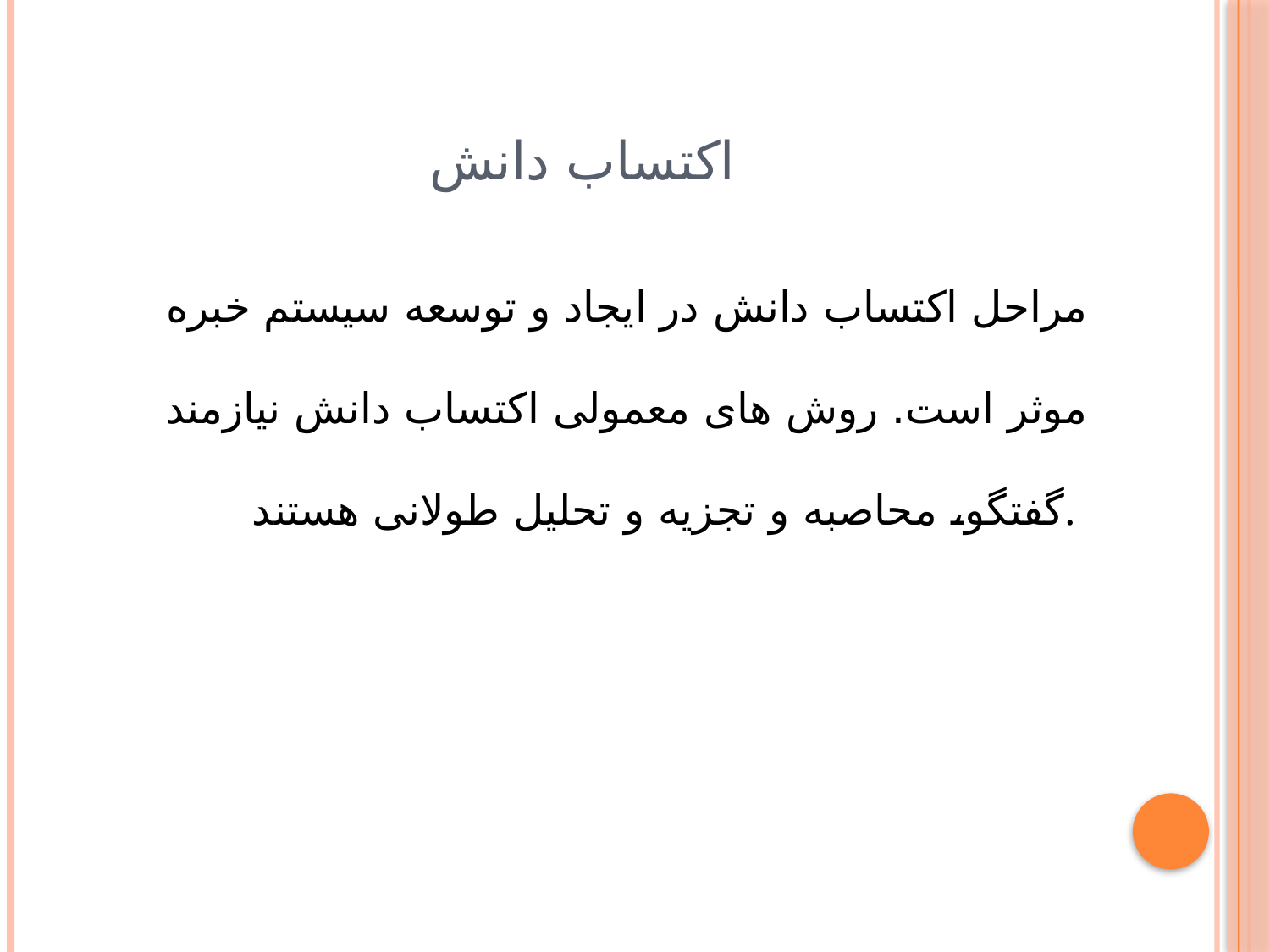

# اکتساب دانش
مراحل اکتساب دانش در ایجاد و توسعه سیستم خبره موثر است. روش های معمولی اکتساب دانش نیازمند گفتگو، محاصبه و تجزیه و تحلیل طولانی هستند.